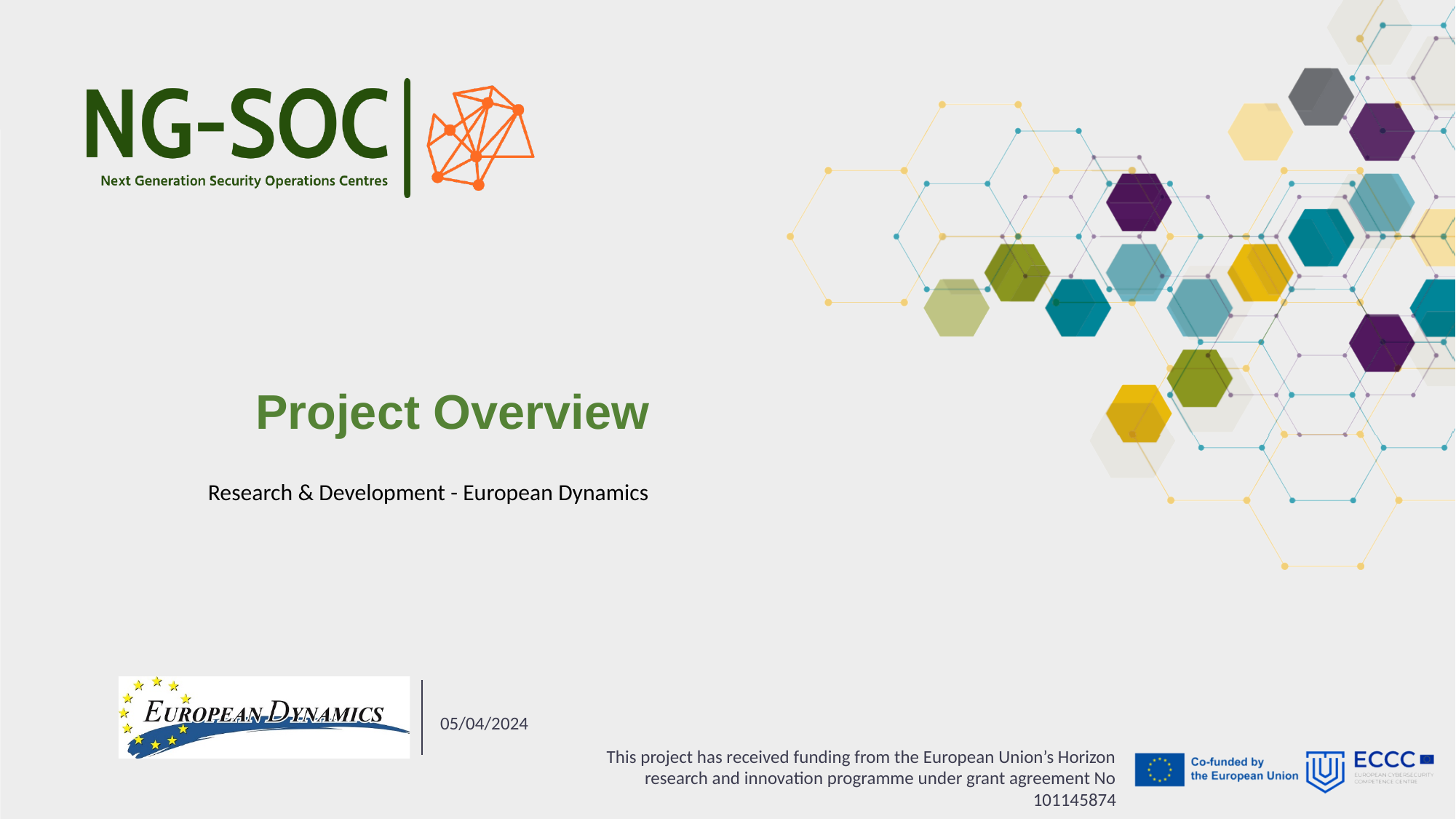

# Project Overview
Research & Development - European Dynamics